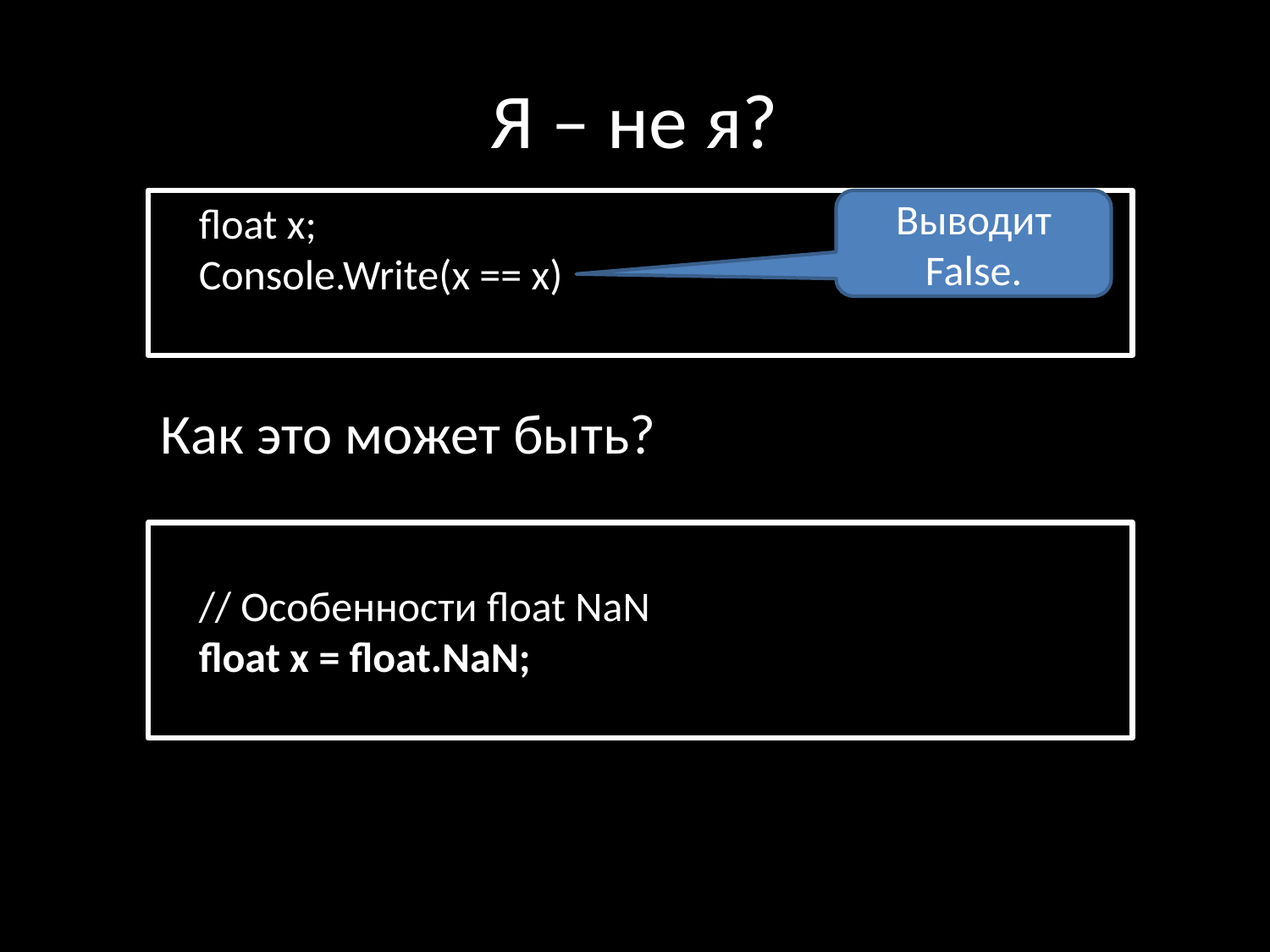

# Я – не я?
    float x;
    Console.Write(x == x)

Выводит False.
Как это может быть?

    // Особенности float NaN
    float x = float.NaN;